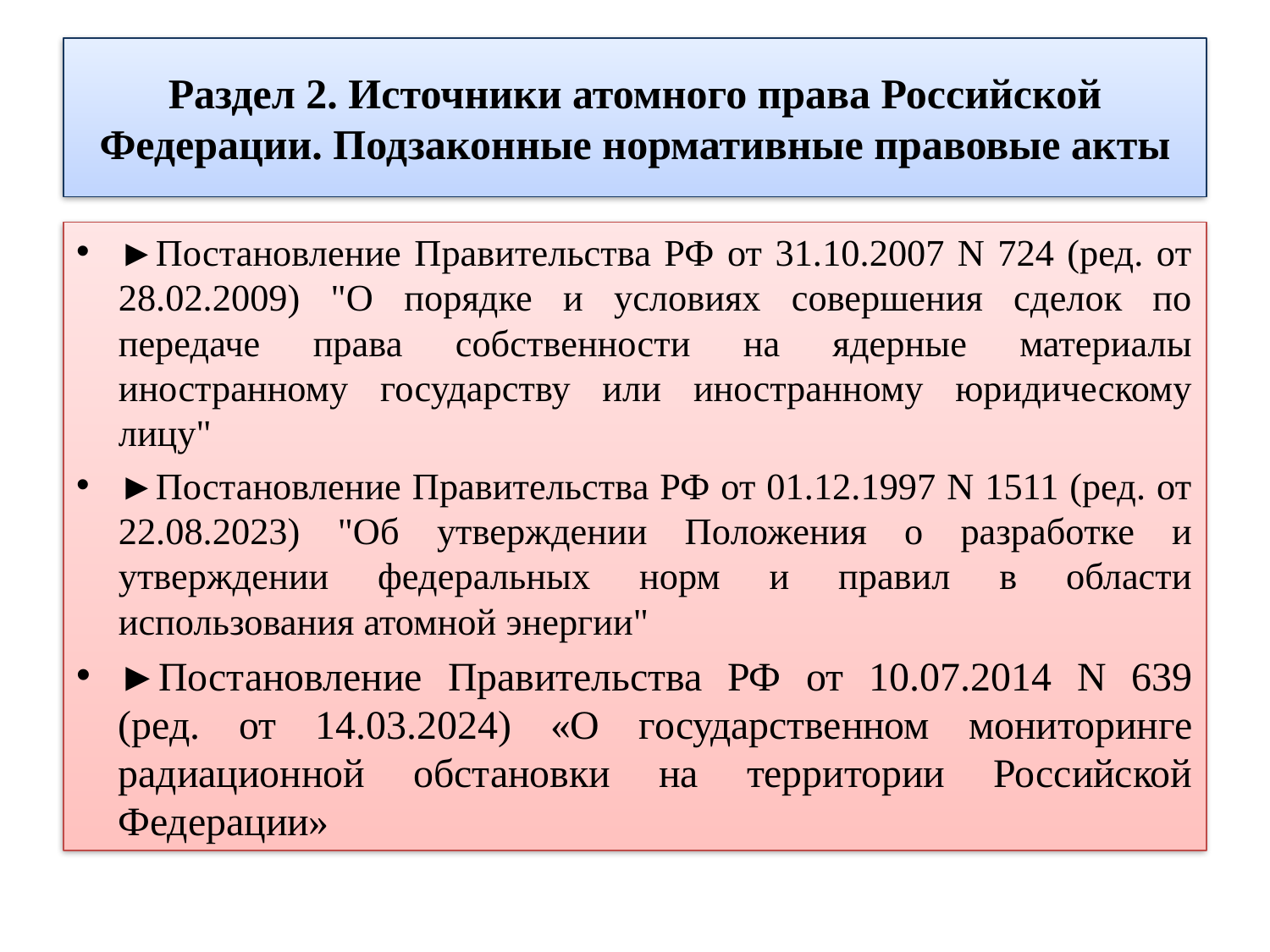

# Раздел 2. Источники атомного права Российской Федерации. Подзаконные нормативные правовые акты
►Постановление Правительства РФ от 31.10.2007 N 724 (ред. от 28.02.2009) "О порядке и условиях совершения сделок по передаче права собственности на ядерные материалы иностранному государству или иностранному юридическому лицу"
►Постановление Правительства РФ от 01.12.1997 N 1511 (ред. от 22.08.2023) "Об утверждении Положения о разработке и утверждении федеральных норм и правил в области использования атомной энергии"
►Постановление Правительства РФ от 10.07.2014 N 639 (ред. от 14.03.2024) «О государственном мониторинге радиационной обстановки на территории Российской Федерации»